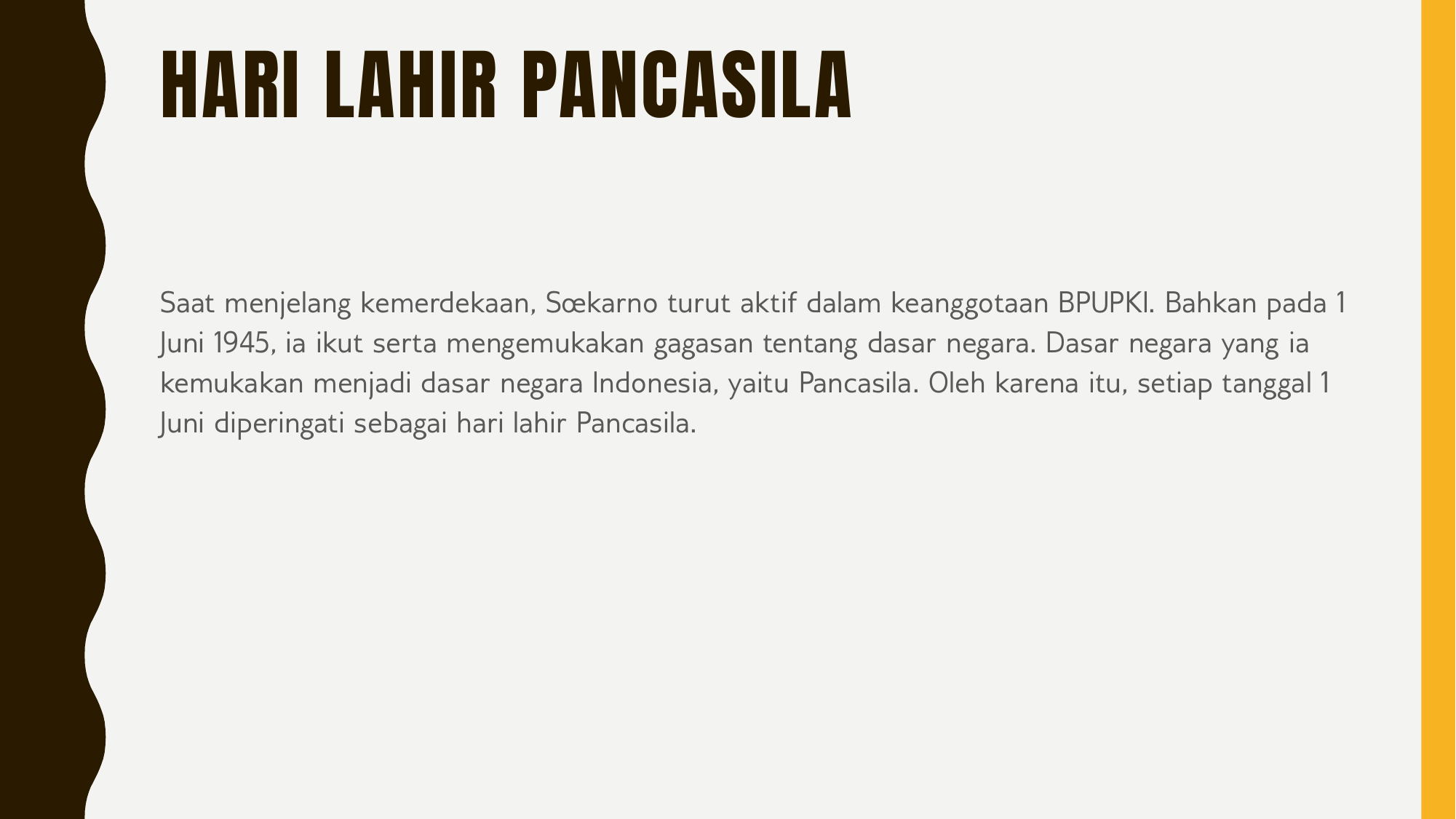

# hari lahir pancasila
Saat menjelang kemerdekaan, Soekarno turut aktif dalam keanggotaan BPUPKI. Bahkan pada 1 Juni 1945, ia ikut serta mengemukakan gagasan tentang dasar negara. Dasar negara yang ia kemukakan menjadi dasar negara Indonesia, yaitu Pancasila. Oleh karena itu, setiap tanggal 1 Juni diperingati sebagai hari lahir Pancasila.